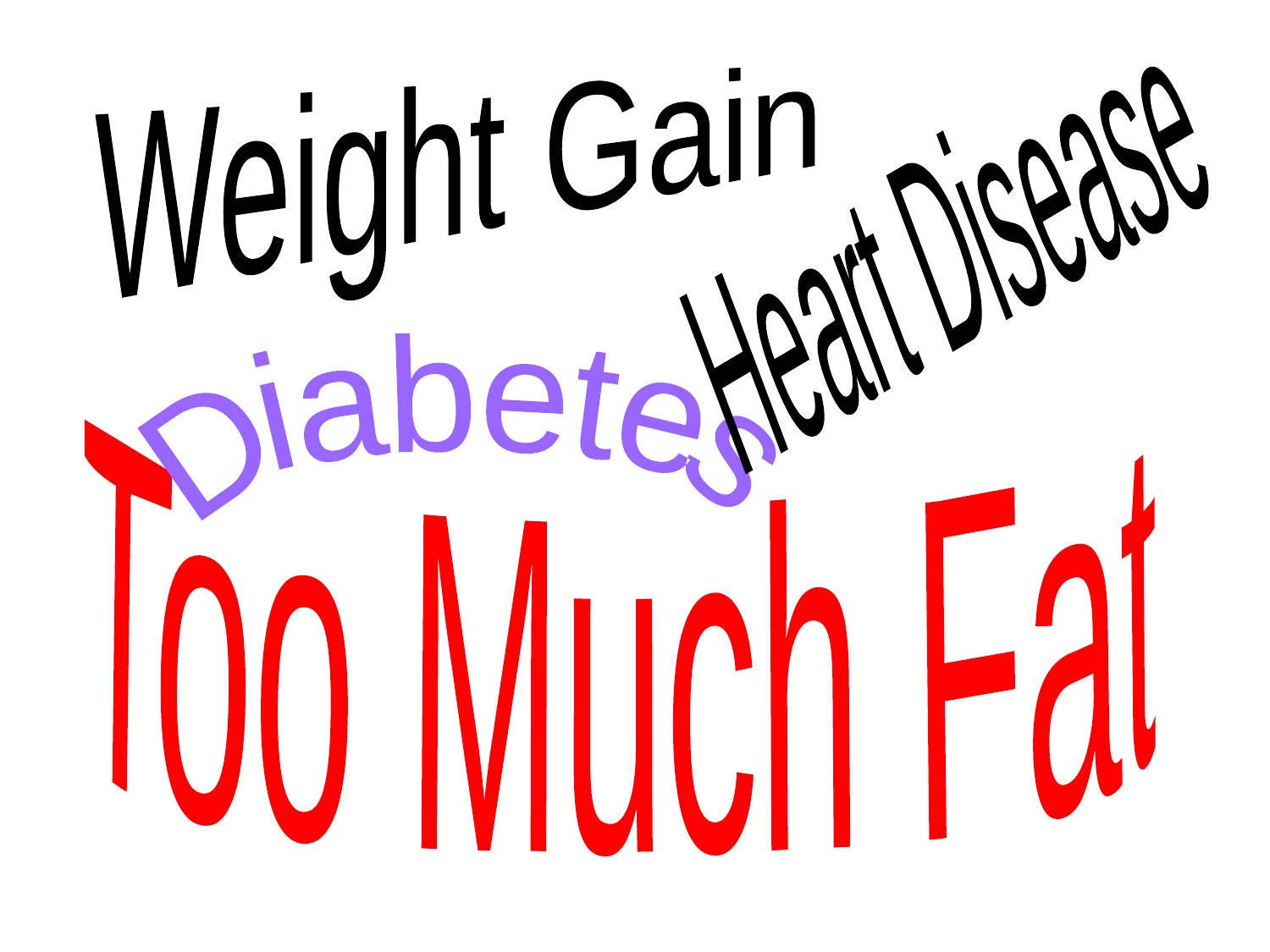

Weight Gain
Heart Disease
Diabetes
Too Much Fat